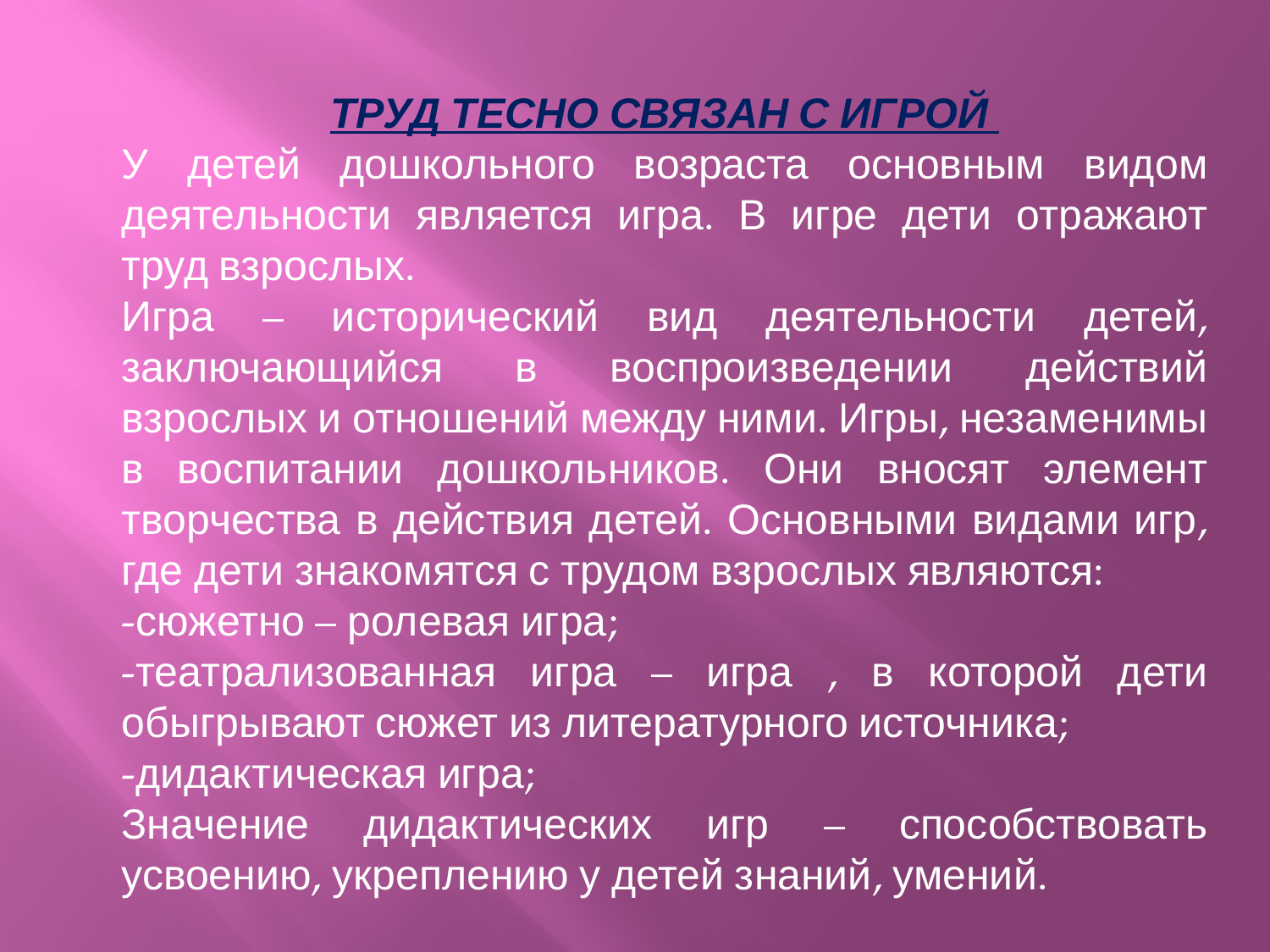

ТРУД ТЕСНО СВЯЗАН С ИГРОЙ
У детей дошкольного возраста основным видом деятельности является игра. В игре дети отражают труд взрослых.
Игра – исторический вид деятельности детей, заключающийся в воспроизведении действий взрослых и отношений между ними. Игры, незаменимы в воспитании дошкольников. Они вносят элемент творчества в действия детей. Основными видами игр, где дети знакомятся с трудом взрослых являются:
-сюжетно – ролевая игра;
-театрализованная игра – игра , в которой дети обыгрывают сюжет из литературного источника;
-дидактическая игра;
Значение дидактических игр – способствовать усвоению, укреплению у детей знаний, умений.